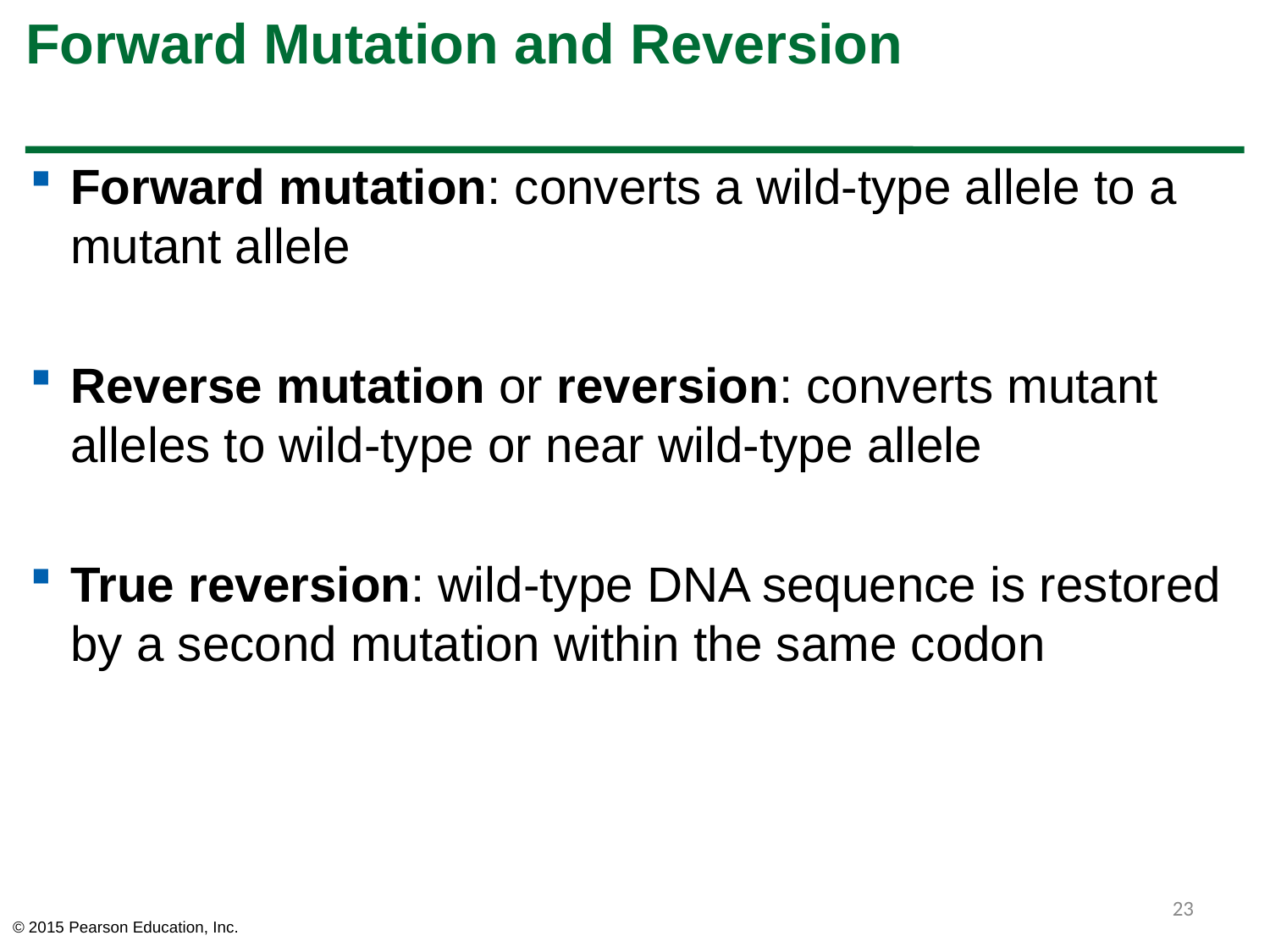

# Forward Mutation and Reversion
Forward mutation: converts a wild-type allele to a mutant allele

Reverse mutation or reversion: converts mutant alleles to wild-type or near wild-type allele

True reversion: wild-type DNA sequence is restored by a second mutation within the same codon
23
© 2015 Pearson Education, Inc.